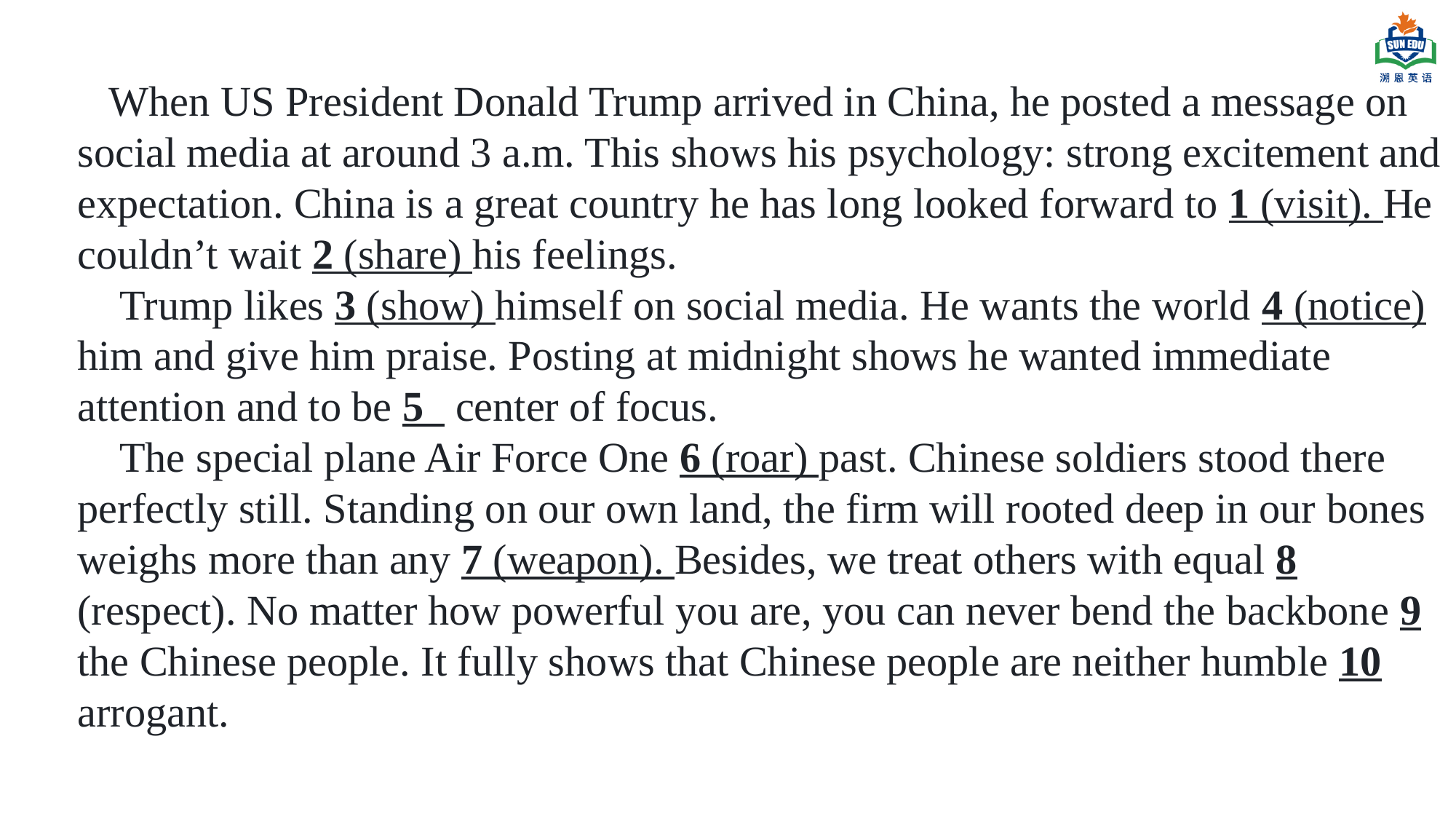

When US President Donald Trump arrived in China, he posted a message on social media at around 3 a.m. This shows his psychology: strong excitement and expectation. China is a great country he has long looked forward to 1 (visit). He couldn’t wait 2 (share) his feelings.
    Trump likes 3 (show) himself on social media. He wants the world 4 (notice) him and give him praise. Posting at midnight shows he wanted immediate attention and to be 5   center of focus.
    The special plane Air Force One 6 (roar) past. Chinese soldiers stood there perfectly still. Standing on our own land, the firm will rooted deep in our bones weighs more than any 7 (weapon). Besides, we treat others with equal 8 (respect). No matter how powerful you are, you can never bend the backbone 9 the Chinese people. It fully shows that Chinese people are neither humble 10 arrogant.